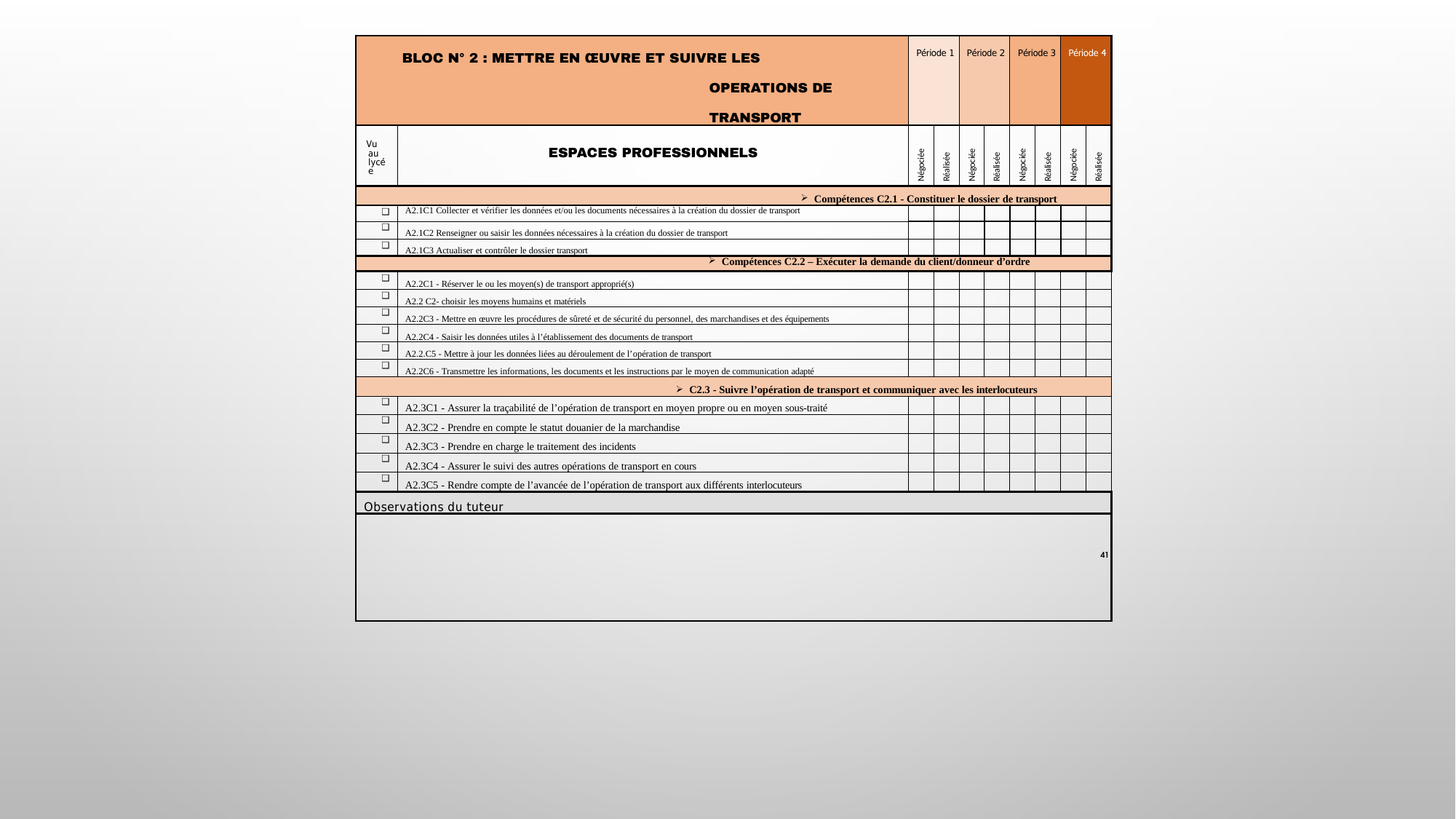

| BLOC N° 2 : METTRE EN ŒUVRE ET SUIVRE LES OPERATIONS DE TRANSPORT |  | Période 1 |  | Période 2 |  | Période 3 |  | Période 4 |  |
| --- | --- | --- | --- | --- | --- | --- | --- | --- | --- |
| Vu au lycée | ESPACES PROFESSIONNELS | Négociée | Réalisée | Négociée | Réalisée | Négociée | Réalisée | Négociée | Réalisée |
| Compétences C2.1 - Constituer le dossier de transport |  |  |  |  |  |  |  |  |  |
| ❑ | A2.1C1 Collecter et vérifier les données et/ou les documents nécessaires à la création du dossier de transport |  |  |  |  |  |  |  |  |
| ❑ | A2.1C2 Renseigner ou saisir les données nécessaires à la création du dossier de transport |  |  |  |  |  |  |  |  |
| ❑ | A2.1C3 Actualiser et contrôler le dossier transport |  |  |  |  |  |  |  |  |
| Compétences C2.2 – Exécuter la demande du client/donneur d’ordre |  |  |  |  |  |  |  |  |  |
| ❑ | A2.2C1 - Réserver le ou les moyen(s) de transport approprié(s) |  |  |  |  |  |  |  |  |
| ❑ | A2.2 C2- choisir les moyens humains et matériels |  |  |  |  |  |  |  |  |
| ❑ | A2.2C3 - Mettre en œuvre les procédures de sûreté et de sécurité du personnel, des marchandises et des équipements |  |  |  |  |  |  |  |  |
| ❑ | A2.2C4 - Saisir les données utiles à l’établissement des documents de transport |  |  |  |  |  |  |  |  |
| ❑ | A2.2.C5 - Mettre à jour les données liées au déroulement de l’opération de transport |  |  |  |  |  |  |  |  |
| ❑ | A2.2C6 - Transmettre les informations, les documents et les instructions par le moyen de communication adapté |  |  |  |  |  |  |  |  |
| C2.3 - Suivre l’opération de transport et communiquer avec les interlocuteurs |  |  |  |  |  |  |  |  |  |
| ❑ | A2.3C1 - Assurer la traçabilité de l’opération de transport en moyen propre ou en moyen sous-traité |  |  |  |  |  |  |  |  |
| ❑ | A2.3C2 - Prendre en compte le statut douanier de la marchandise |  |  |  |  |  |  |  |  |
| ❑ | A2.3C3 - Prendre en charge le traitement des incidents |  |  |  |  |  |  |  |  |
| ❑ | A2.3C4 - Assurer le suivi des autres opérations de transport en cours |  |  |  |  |  |  |  |  |
| ❑ | A2.3C5 - Rendre compte de l’avancée de l’opération de transport aux différents interlocuteurs |  |  |  |  |  |  |  |  |
| Observations du tuteur |  |  |  |  |  |  |  |  |  |
|  |  |  |  |  |  |  |  |  |  |
41